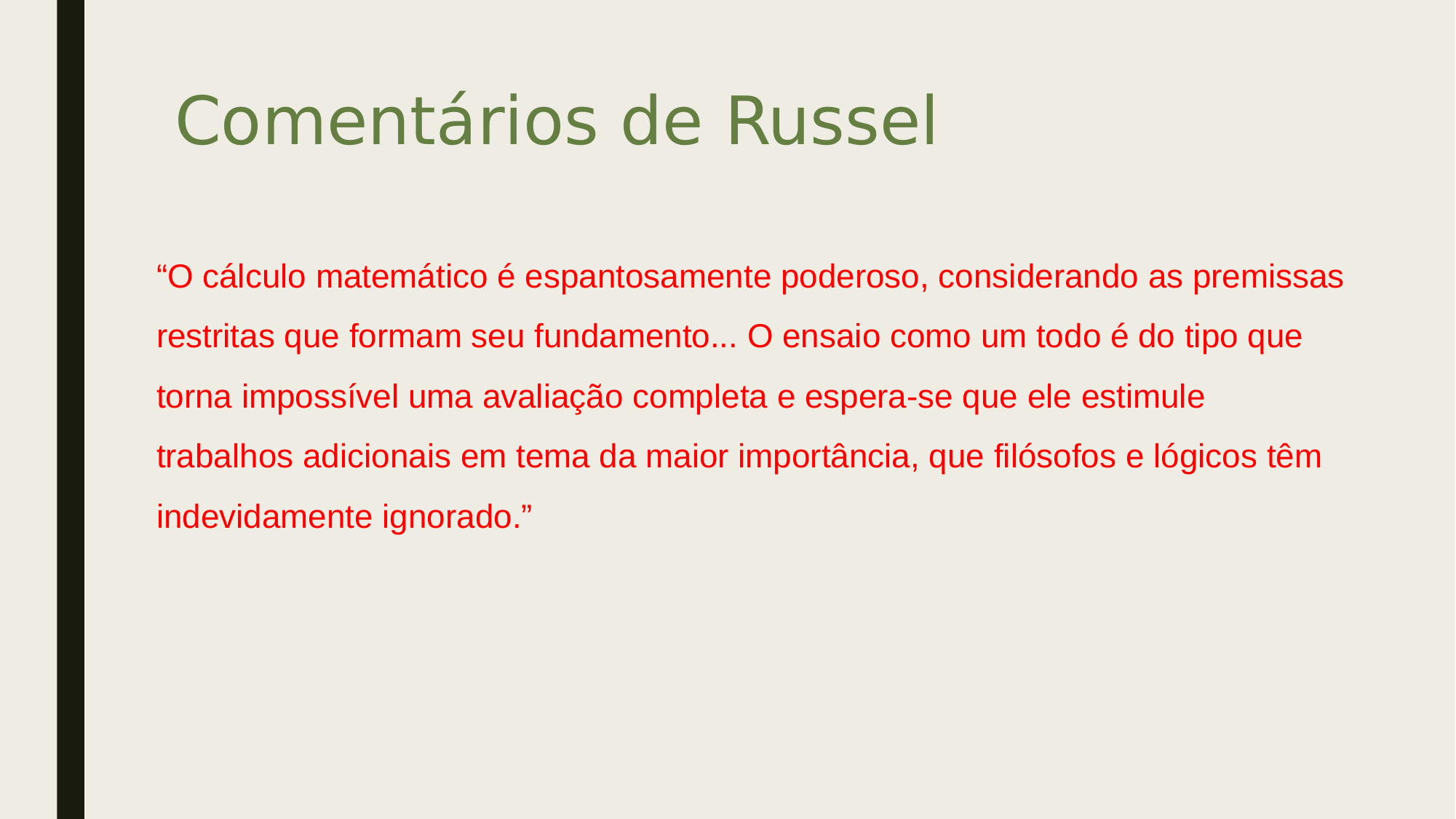

# Comentários de Russel
“O cálculo matemático é espantosamente poderoso, considerando as premissas restritas que formam seu fundamento... O ensaio como um todo é do tipo que torna impossível uma avaliação completa e espera-se que ele estimule trabalhos adicionais em tema da maior importância, que filósofos e lógicos têm indevidamente ignorado.”